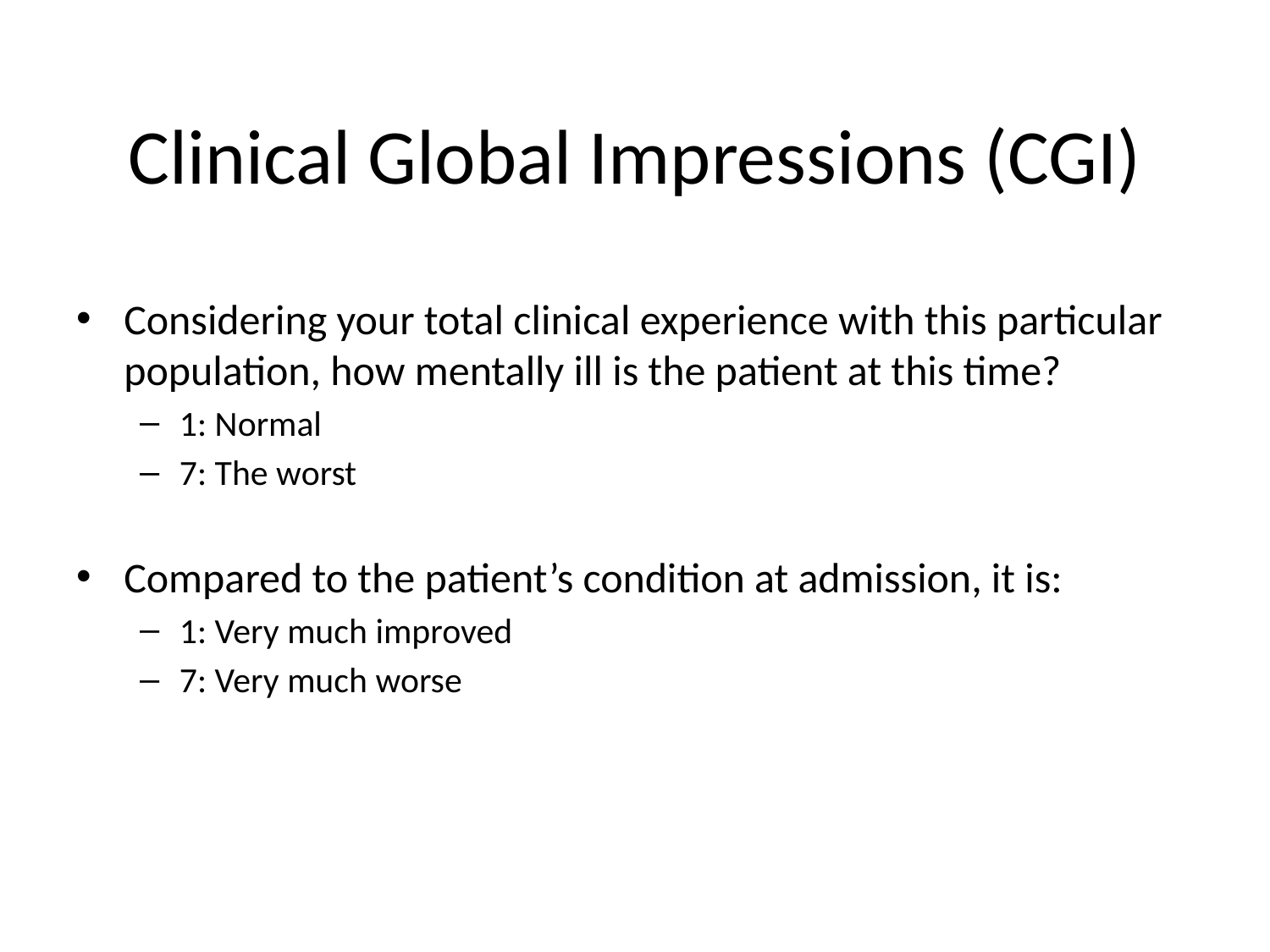

# Clinical Global Impressions (CGI)
Considering your total clinical experience with this particular population, how mentally ill is the patient at this time?
1: Normal
7: The worst

Compared to the patient’s condition at admission, it is:
1: Very much improved
7: Very much worse